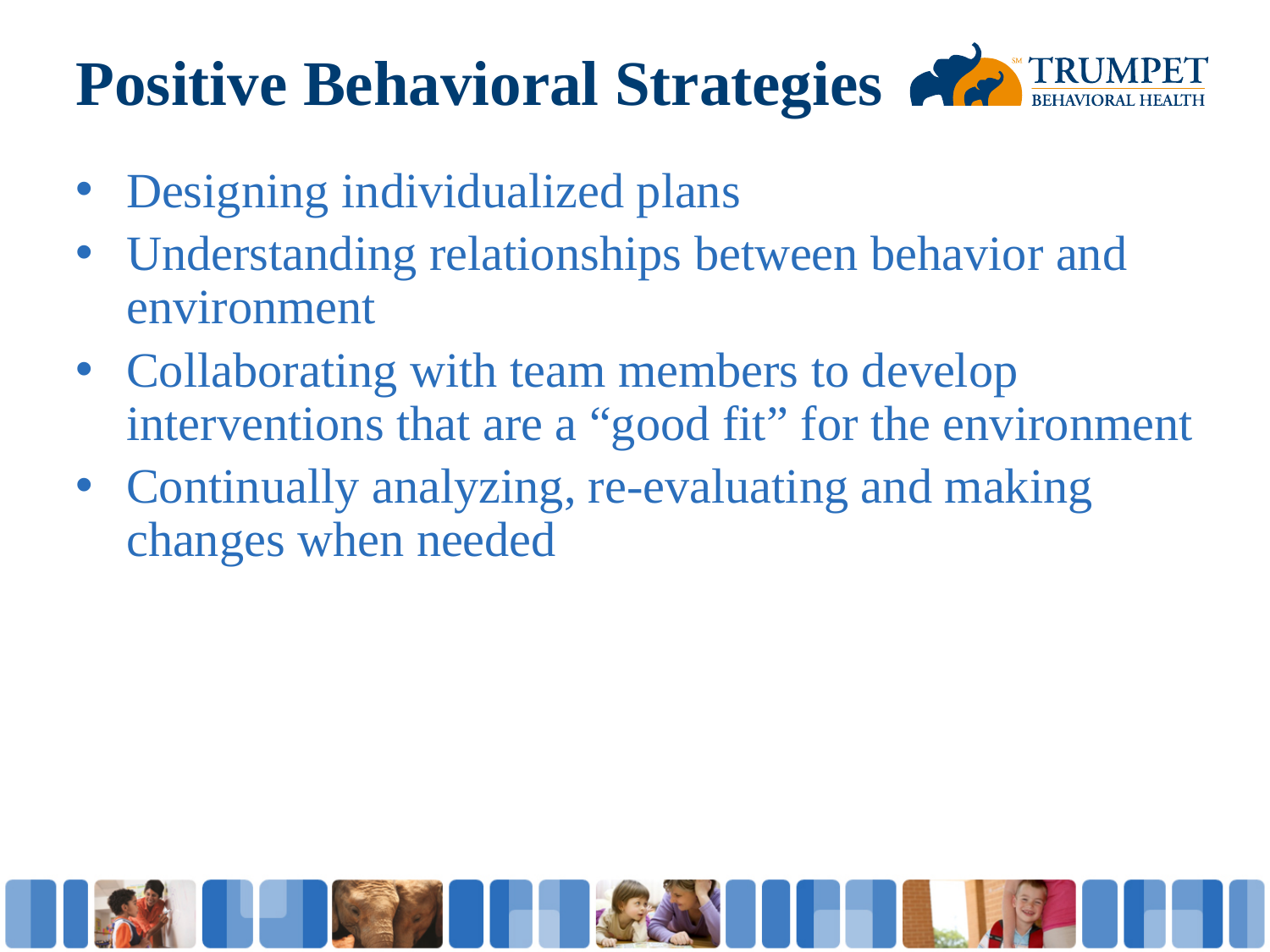

# Positive Behavioral Strategies
Designing individualized plans
Understanding relationships between behavior and environment
Collaborating with team members to develop interventions that are a “good fit” for the environment
Continually analyzing, re-evaluating and making changes when needed